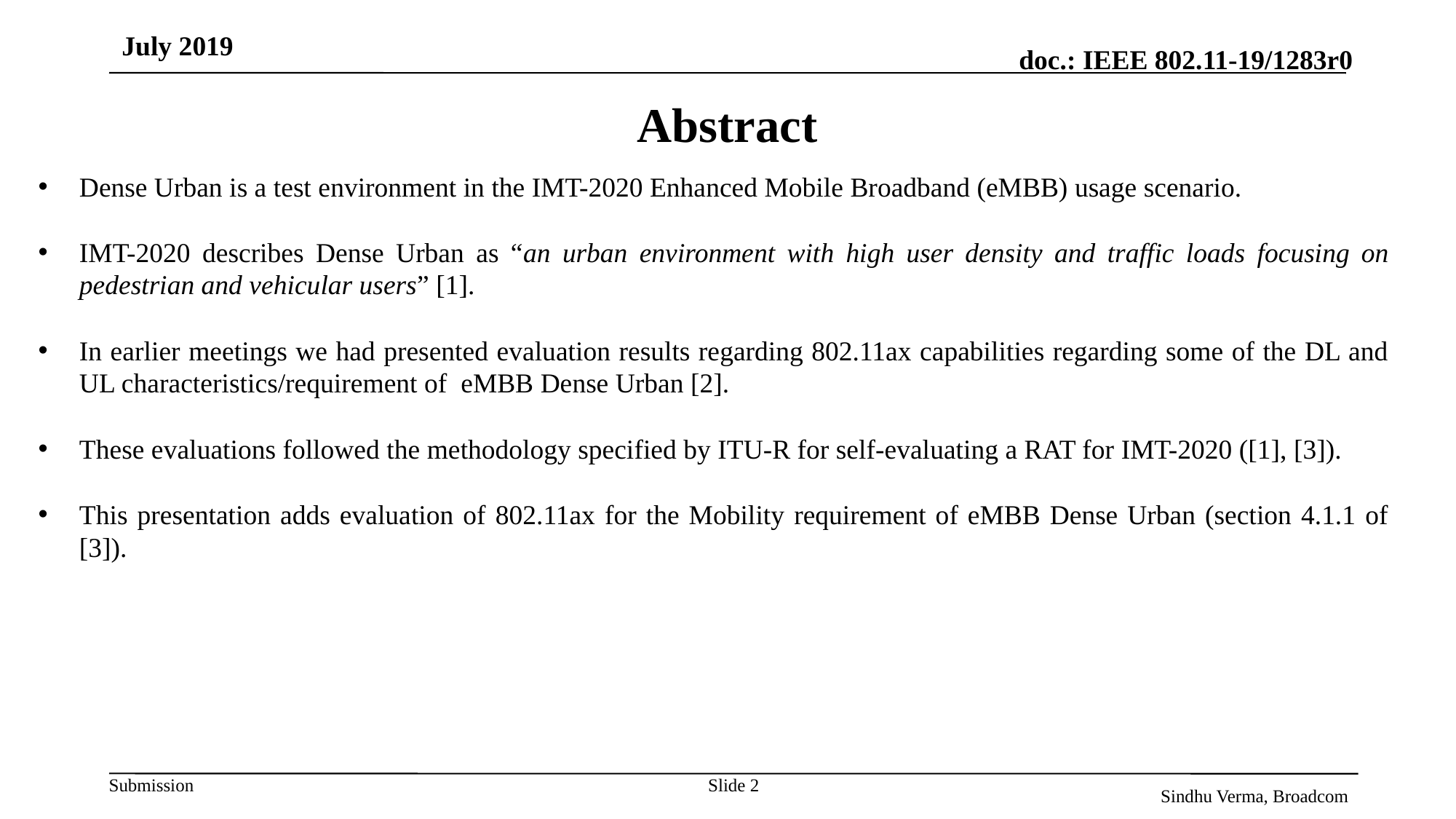

July 2019
# Abstract
Dense Urban is a test environment in the IMT-2020 Enhanced Mobile Broadband (eMBB) usage scenario.

IMT-2020 describes Dense Urban as “an urban environment with high user density and traffic loads focusing on pedestrian and vehicular users” [1].

In earlier meetings we had presented evaluation results regarding 802.11ax capabilities regarding some of the DL and UL characteristics/requirement of  eMBB Dense Urban [2].

These evaluations followed the methodology specified by ITU-R for self-evaluating a RAT for IMT-2020 ([1], [3]).

This presentation adds evaluation of 802.11ax for the Mobility requirement of eMBB Dense Urban (section 4.1.1 of [3]).

Slide 2
Sindhu Verma, Broadcom